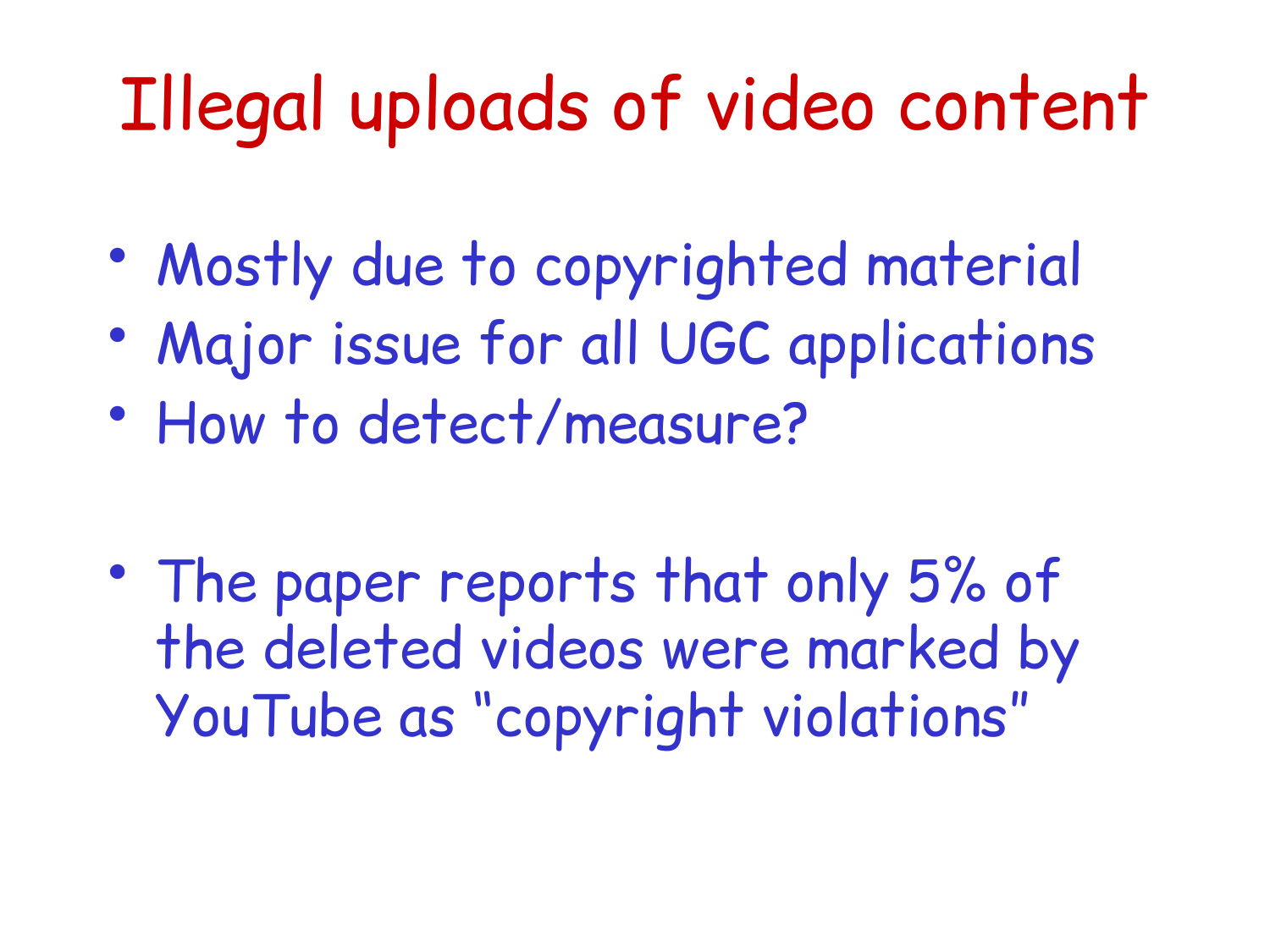

# Illegal uploads of video content
Mostly due to copyrighted material
Major issue for all UGC applications
How to detect/measure?

The paper reports that only 5% of the deleted videos were marked by YouTube as “copyright violations”